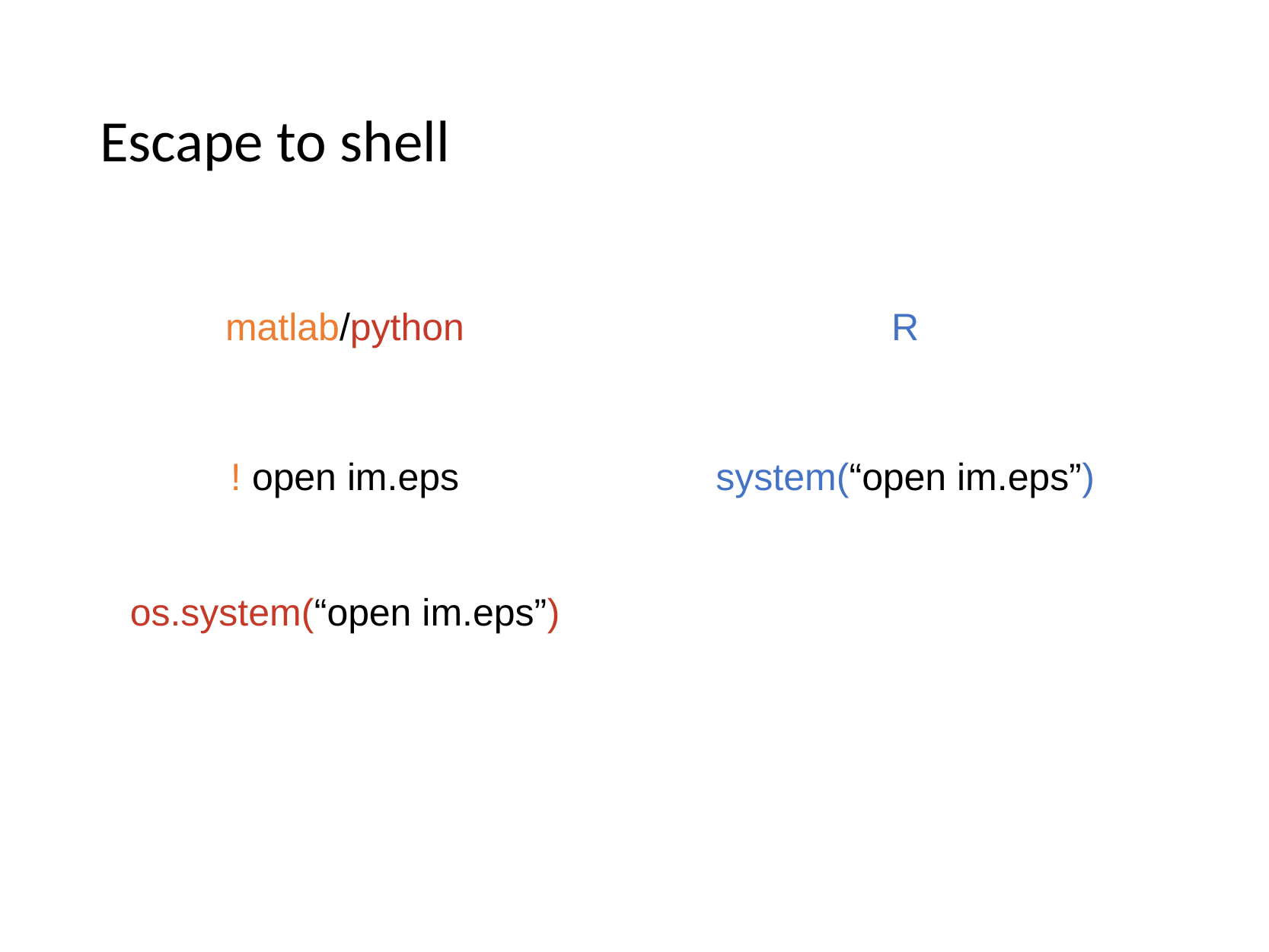

# Escape to shell
matlab/python
R
! open im.eps
system(“open im.eps”)
os.system(“open im.eps”)